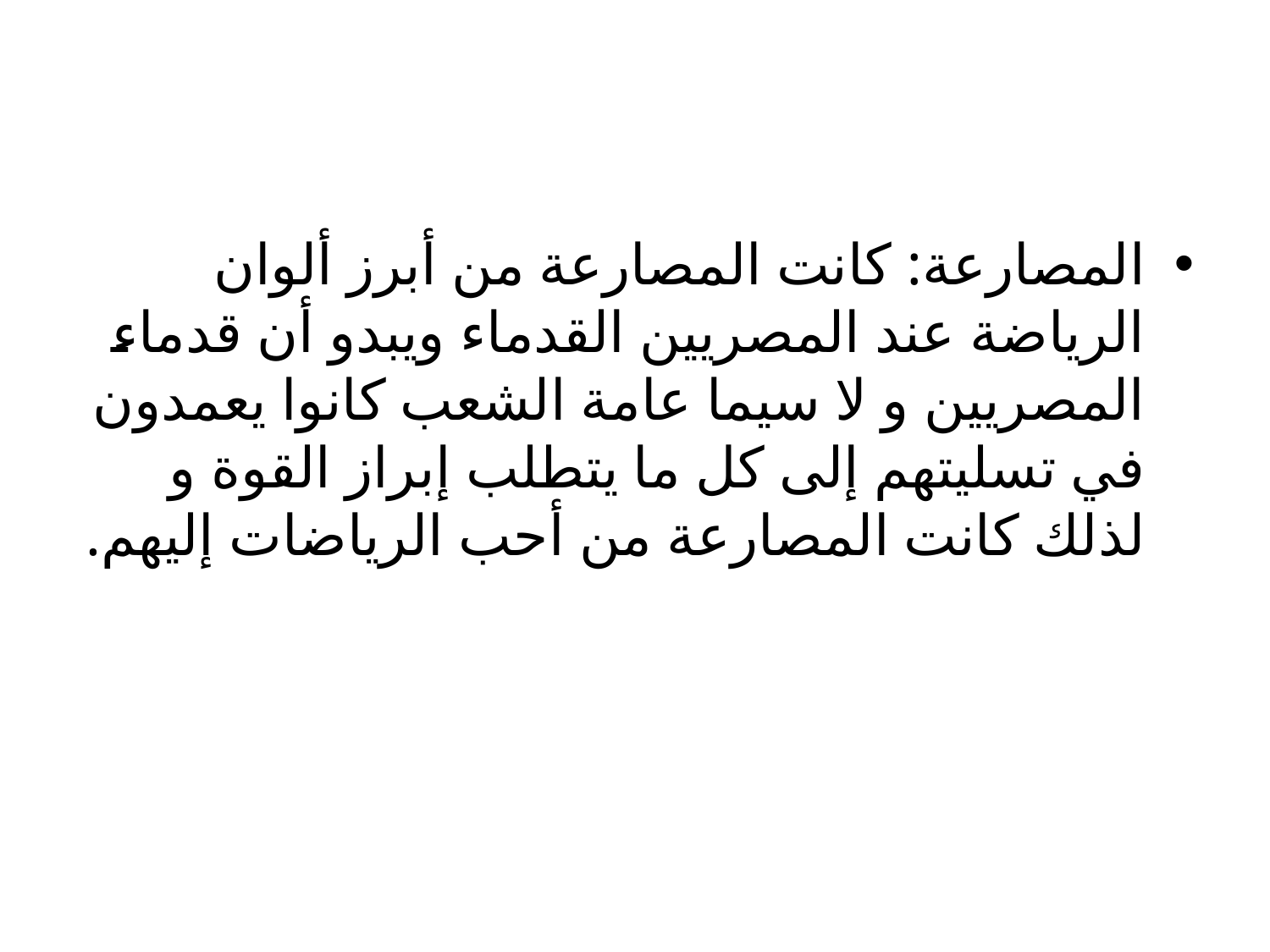

المصارعة: كانت المصارعة من أبرز ألوان الریاضة عند المصریین القدماء ویبدو أن قدماء المصریین و لا سیما عامة الشعب كانوا یعمدون في تسلیتهم إلى كل ما یتطلب إبراز القوة و لذلك كانت المصارعة من أحب الریاضات إلیهم.